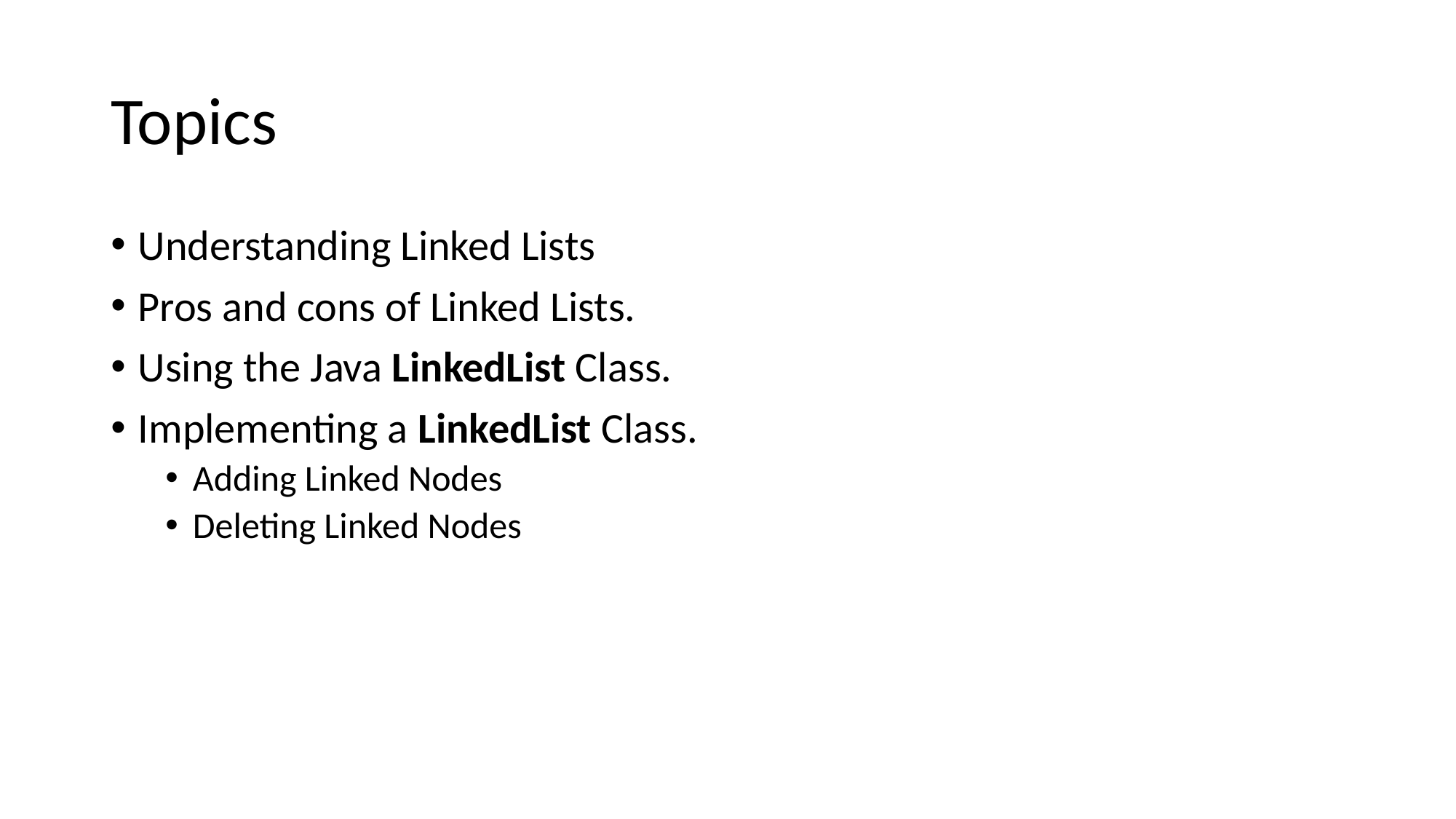

# Topics
Understanding Linked Lists
Pros and cons of Linked Lists.
Using the Java LinkedList Class.
Implementing a LinkedList Class.
Adding Linked Nodes
Deleting Linked Nodes